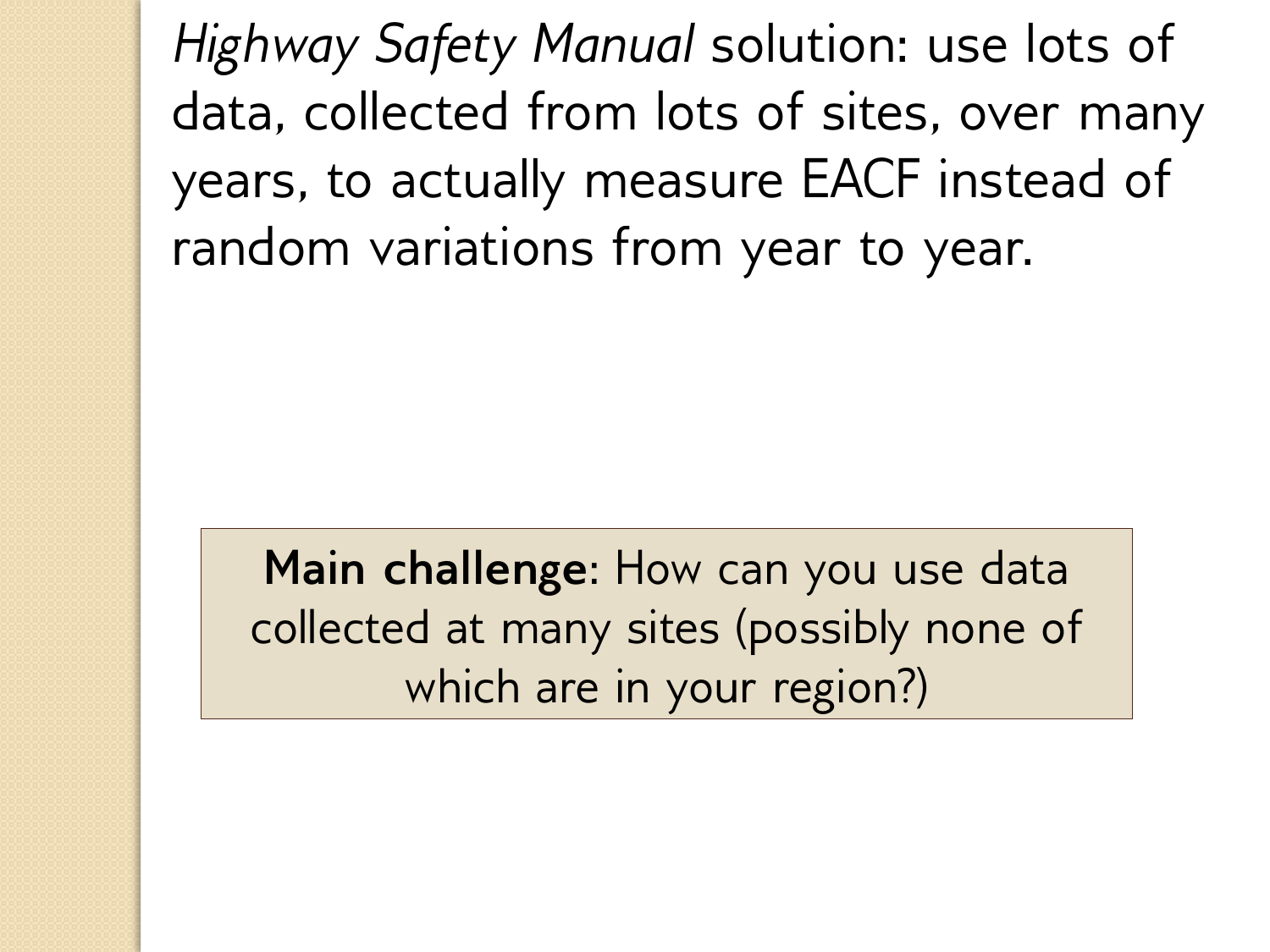

Highway Safety Manual solution: use lots of data, collected from lots of sites, over many years, to actually measure EACF instead of random variations from year to year.
Main challenge: How can you use data collected at many sites (possibly none of which are in your region?)